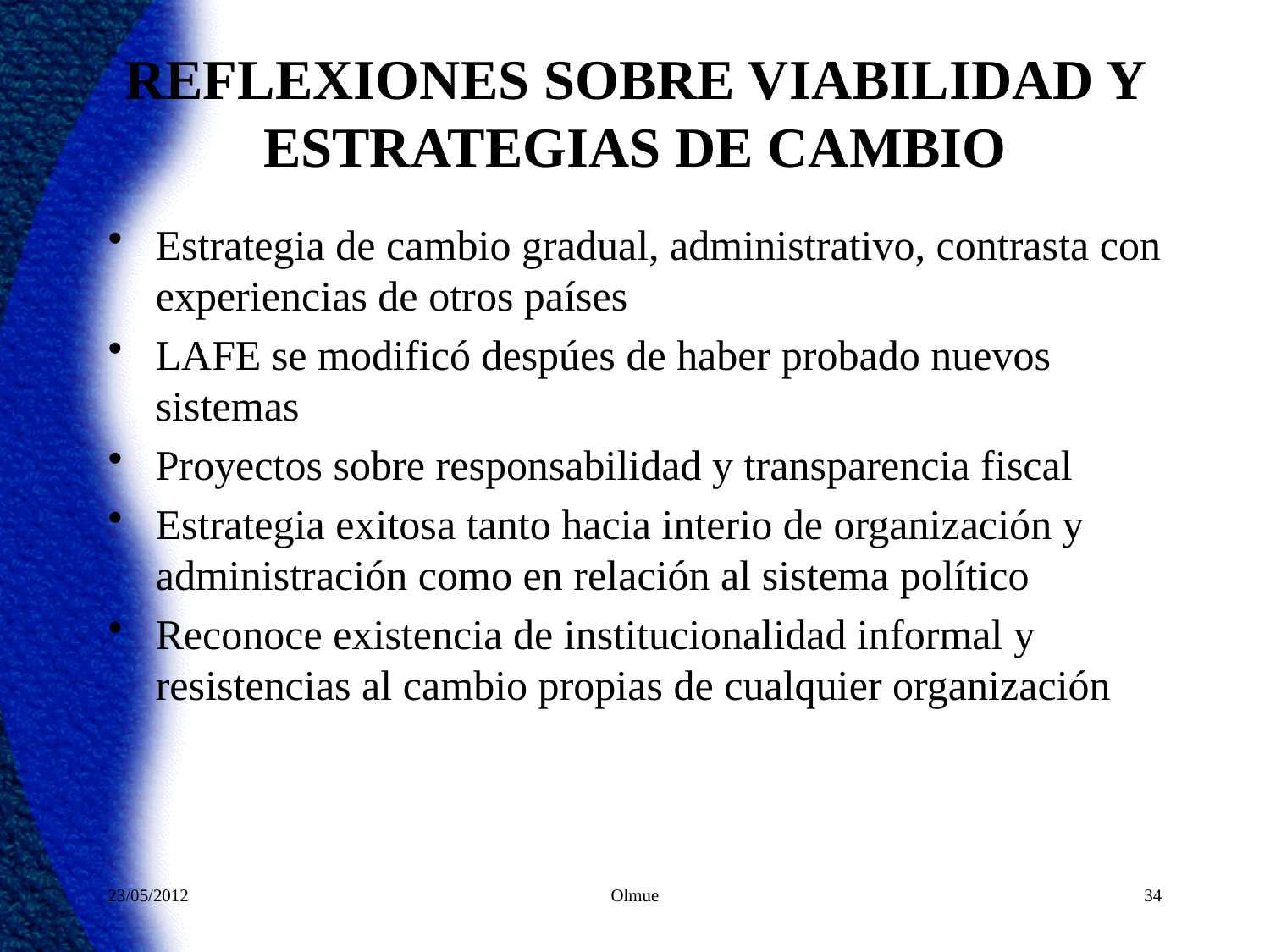

# REFLEXIONES SOBRE VIABILIDAD Y ESTRATEGIAS DE CAMBIO
Estrategia de cambio gradual, administrativo, contrasta con experiencias de otros países
LAFE se modificó despúes de haber probado nuevos sistemas
Proyectos sobre responsabilidad y transparencia fiscal
Estrategia exitosa tanto hacia interio de organización y administración como en relación al sistema político
Reconoce existencia de institucionalidad informal y resistencias al cambio propias de cualquier organización
23/05/2012
Olmue
34